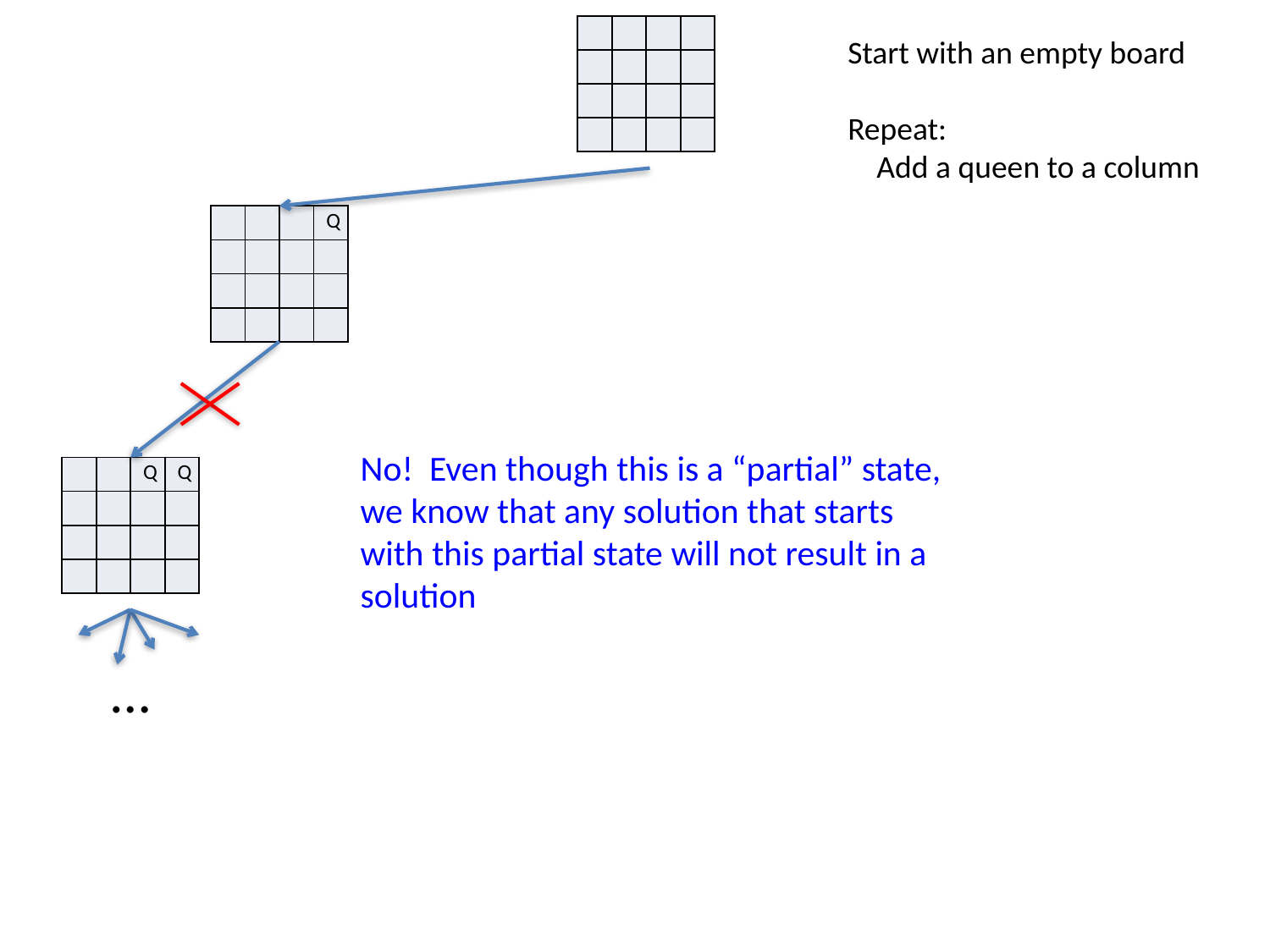

|  |  |  |  |
| --- | --- | --- | --- |
|  |  |  |  |
|  |  |  |  |
|  |  |  |  |
Start with an empty board

Repeat:
    Add a queen to a column
|  |  |  | Q |
| --- | --- | --- | --- |
|  |  |  |  |
|  |  |  |  |
|  |  |  |  |
No!  Even though this is a “partial” state, we know that any solution that starts with this partial state will not result in a solution
|  |  | Q | Q |
| --- | --- | --- | --- |
|  |  |  |  |
|  |  |  |  |
|  |  |  |  |
…